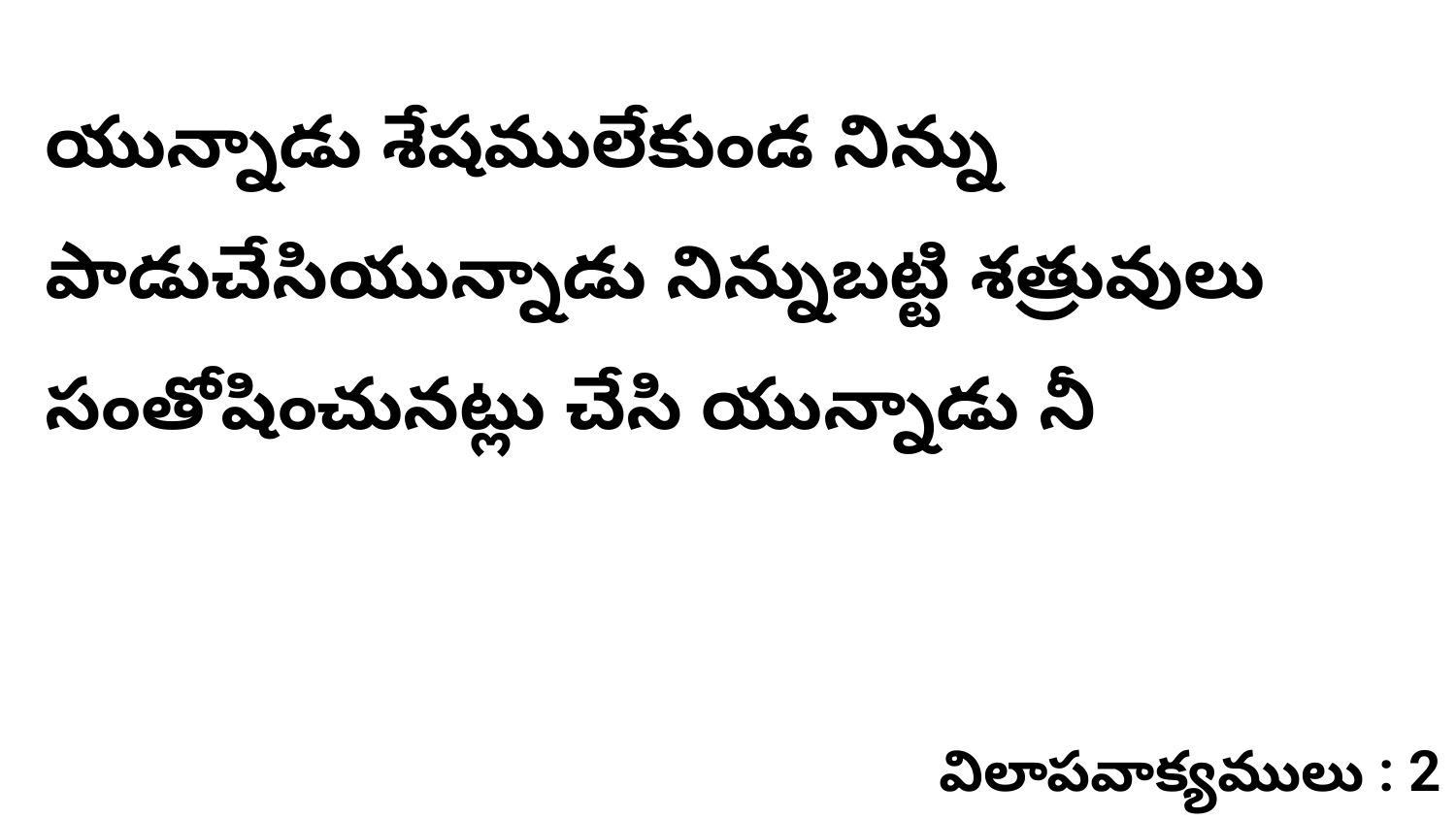

యున్నాడు శేషములేకుండ నిన్ను పాడుచేసియున్నాడు నిన్నుబట్టి శత్రువులు సంతోషించునట్లు చేసి యున్నాడు నీ
విలాపవాక్యములు : 2